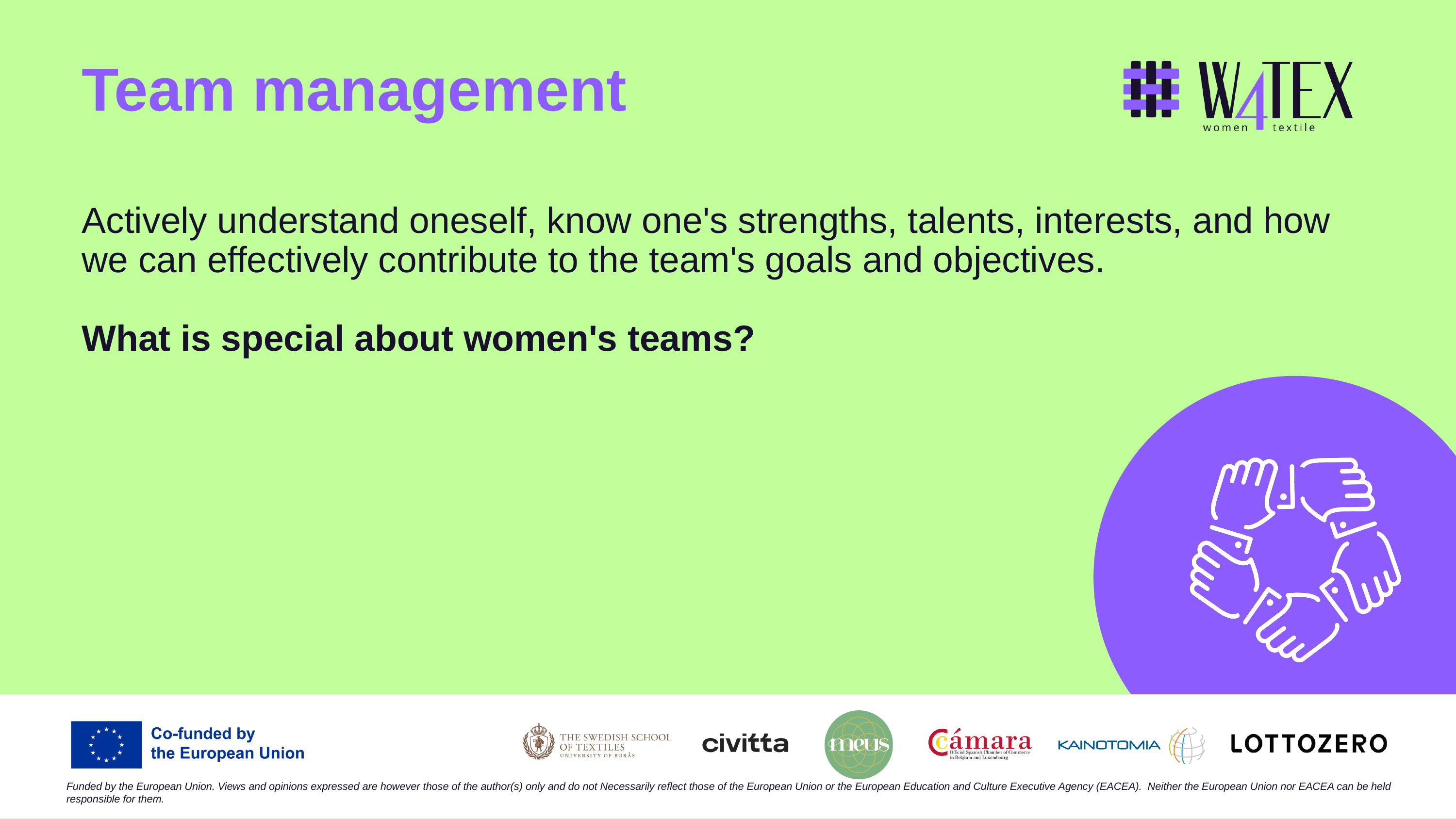

Team management

Actively understand oneself, know one's strengths, talents, interests, and how we can effectively contribute to the team's goals and objectives.

What is special about women's teams?

Funded by the European Union. Views and opinions expressed are however those of the author(s) only and do not Necessarily reflect those of the European Union or the European Education and Culture Executive Agency (EACEA).  Neither the European Union nor EACEA can be held responsible for them.